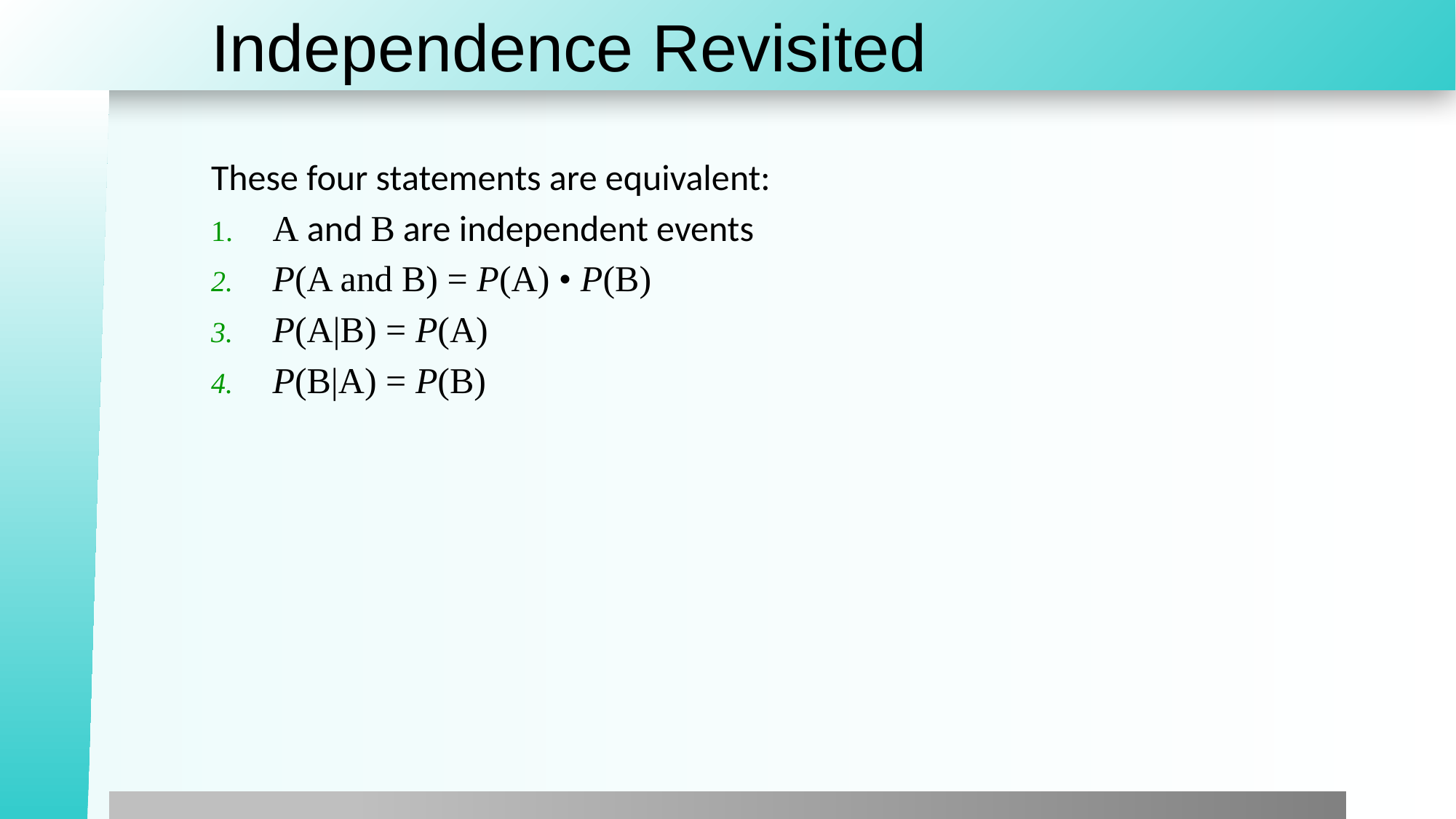

# Independence Revisited
These four statements are equivalent:
A and B are independent events
P(A and B) = P(A) • P(B)
P(A|B) = P(A)
P(B|A) = P(B)